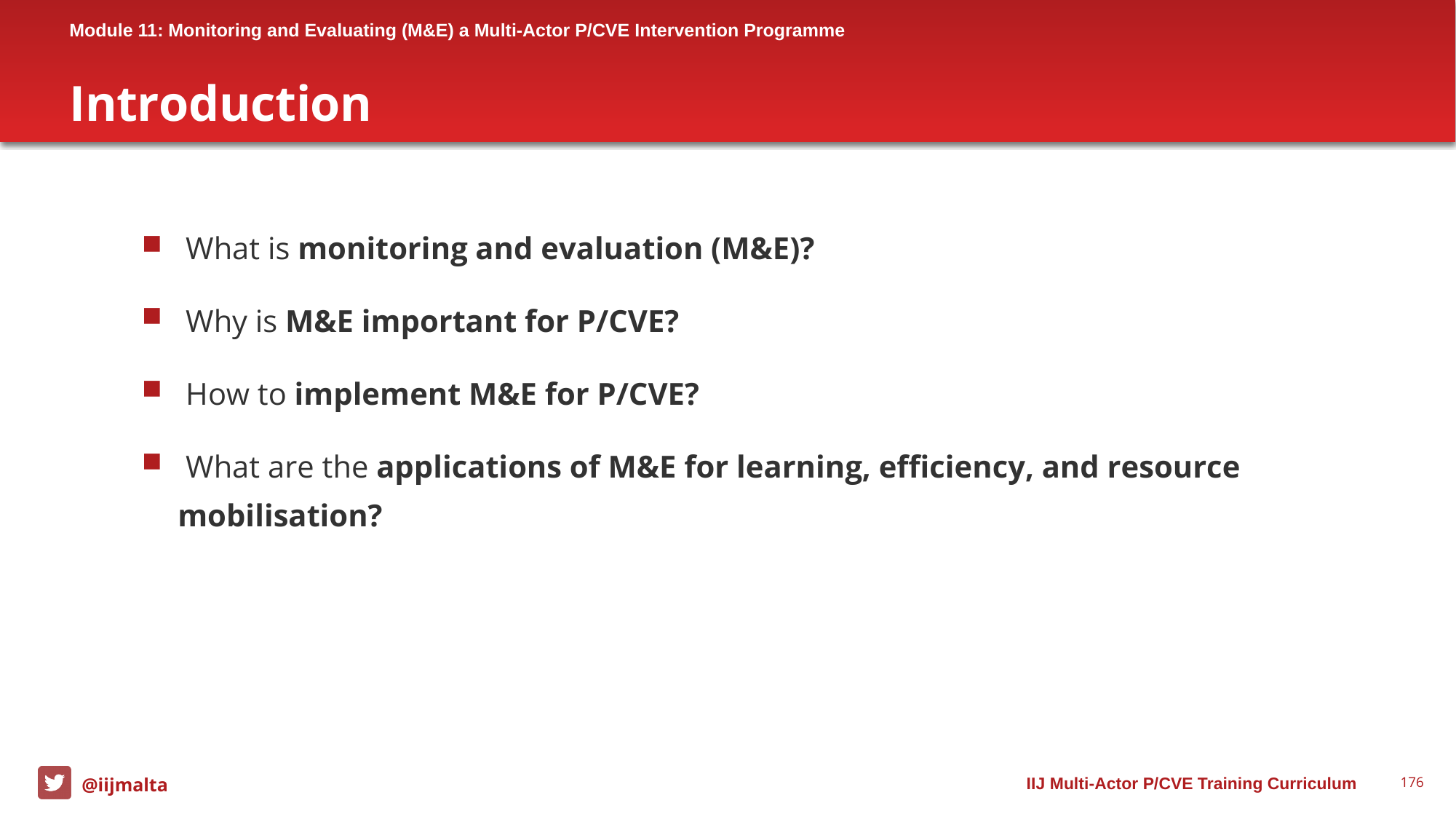

Module 11: Monitoring and Evaluating (M&E) a Multi-Actor P/CVE Intervention Programme
# Introduction
 What is monitoring and evaluation (M&E)?
 Why is M&E important for P/CVE?
 How to implement M&E for P/CVE?
 What are the applications of M&E for learning, efficiency, and resource mobilisation?
IIJ Multi-Actor P/CVE Training Curriculum
176